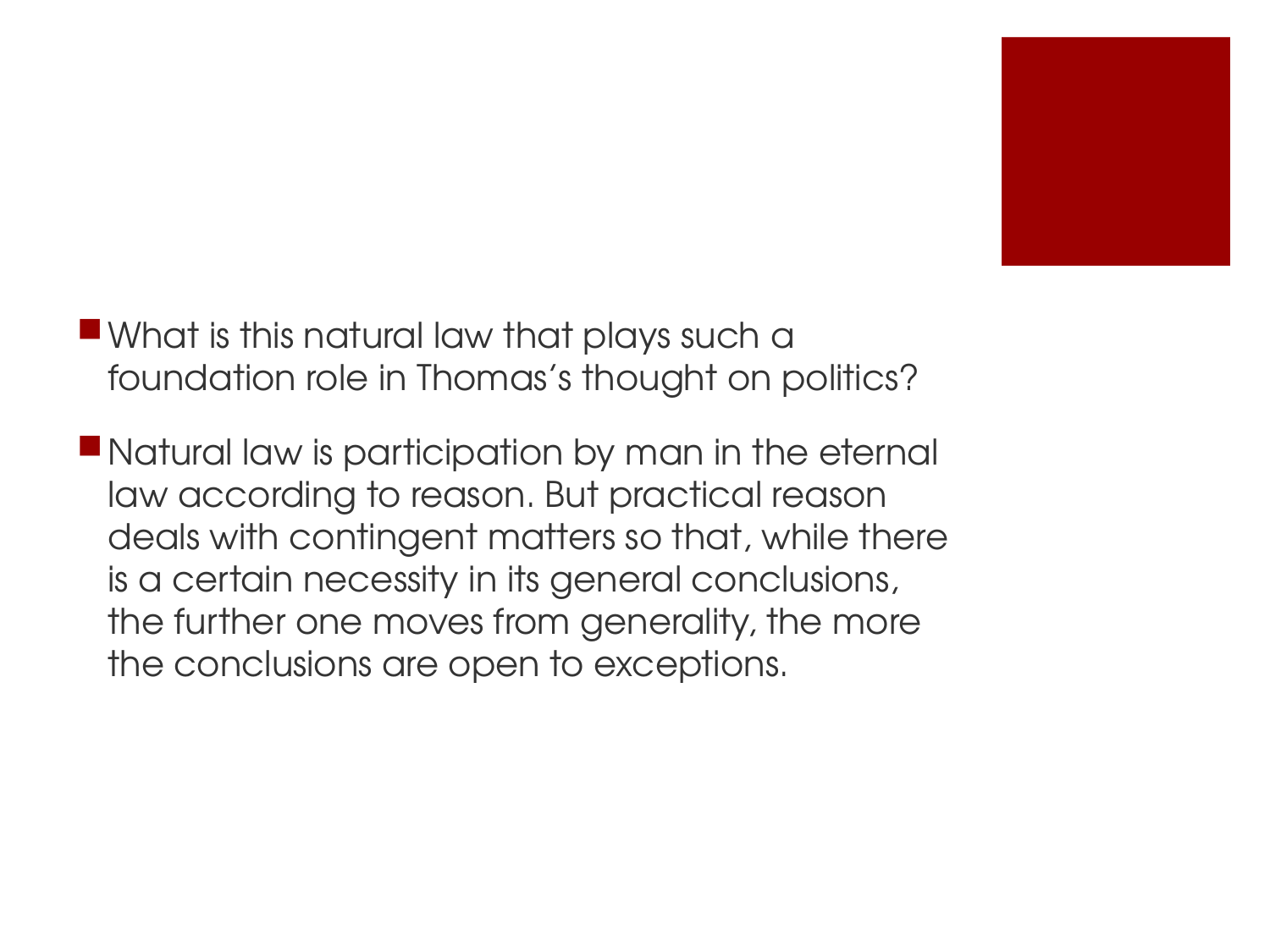

#
What is this natural law that plays such a foundation role in Thomas’s thought on politics?
Natural law is participation by man in the eternal law according to reason. But practical reason deals with contingent matters so that, while there is a certain necessity in its general conclusions, the further one moves from generality, the more the conclusions are open to exceptions.